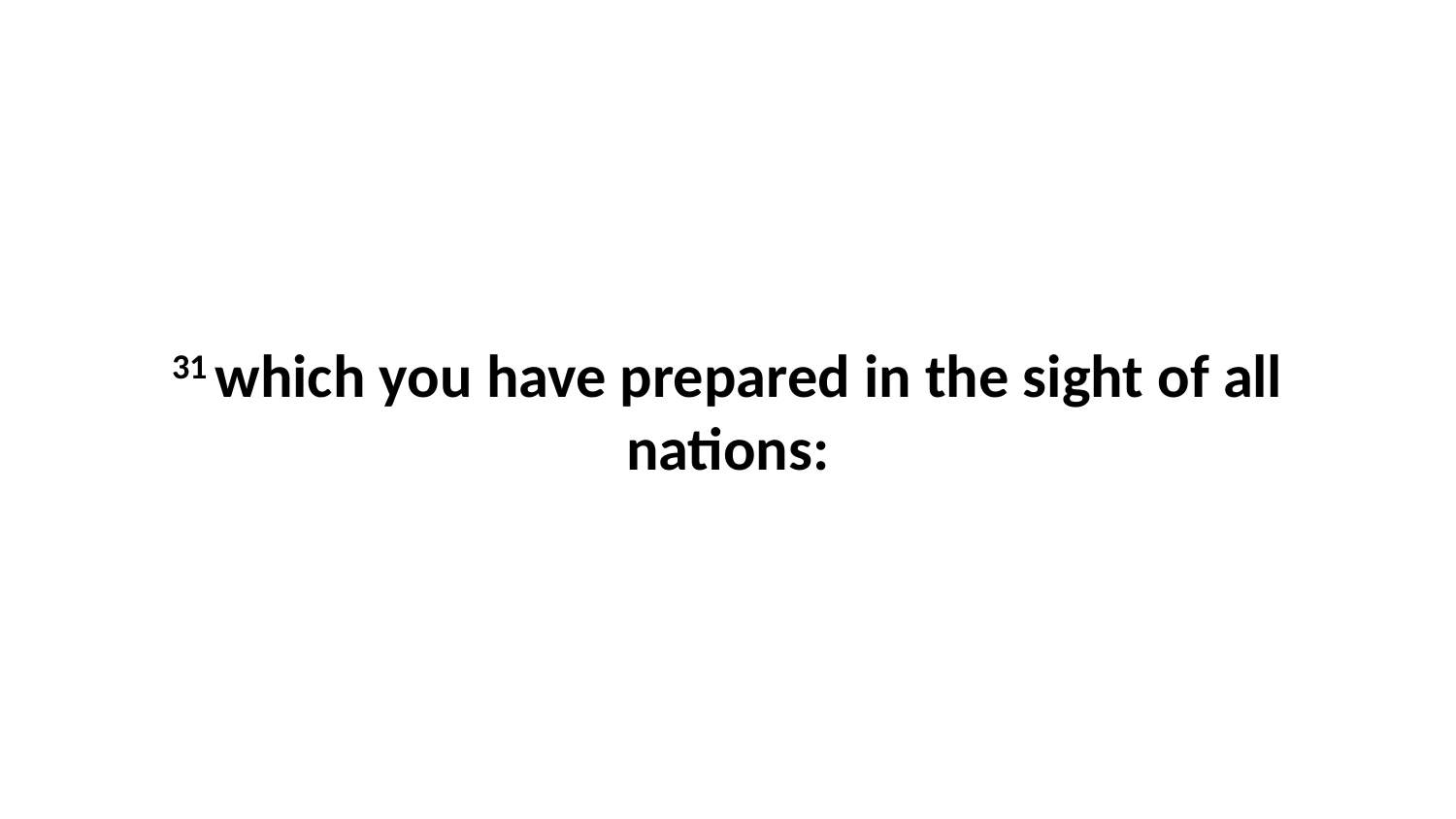

31 which you have prepared in the sight of all nations: